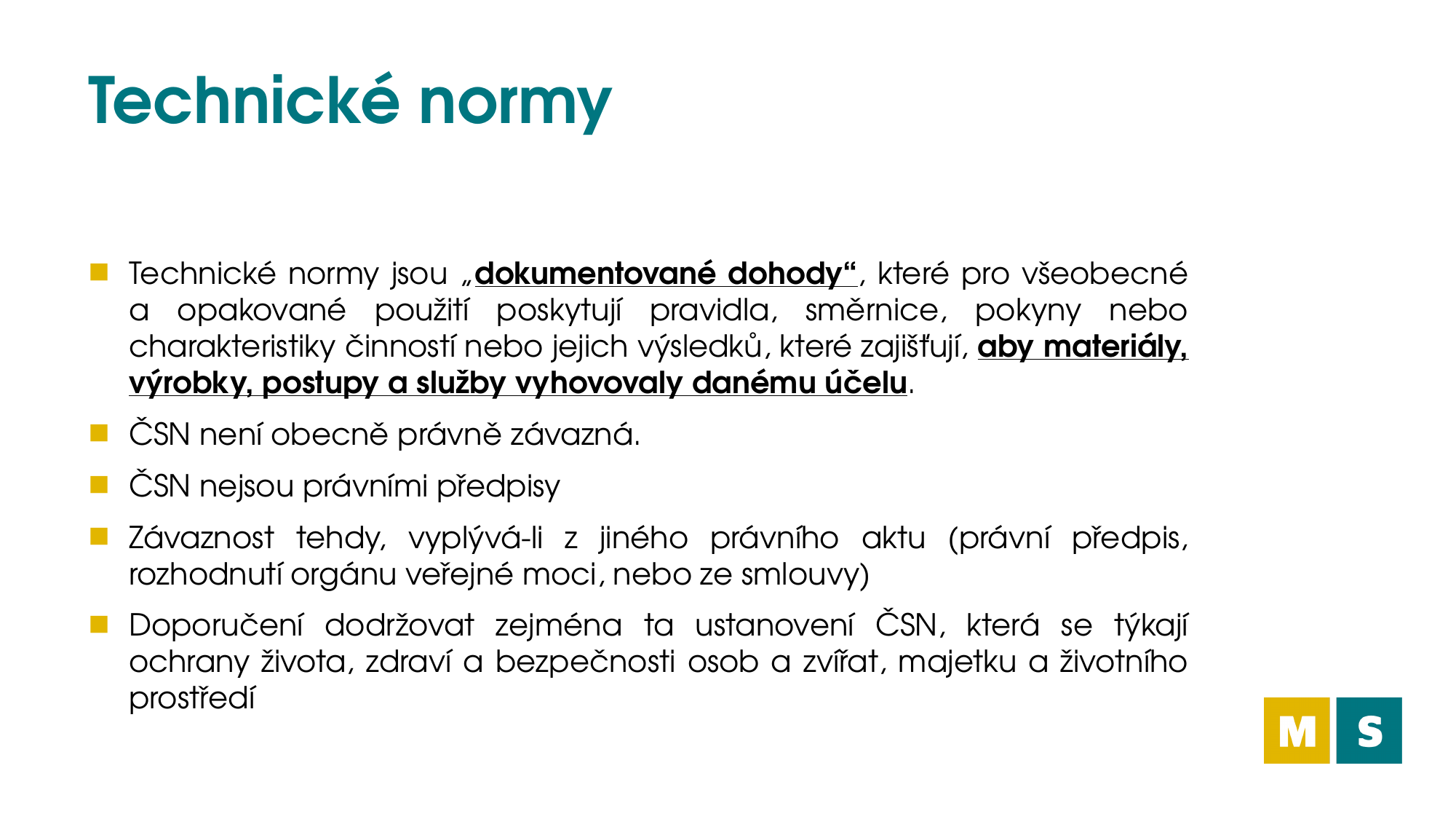

# Technické normy
Technické normy jsou „dokumentované dohody“, které pro všeobecné a opakované použití poskytují pravidla, směrnice, pokyny nebo charakteristiky činností nebo jejich výsledků, které zajišťují, aby materiály, výrobky, postupy a služby vyhovovaly danému účelu.
ČSN není obecně právně závazná.
ČSN nejsou právními předpisy
Závaznost tehdy, vyplývá-li z jiného právního aktu (právní předpis, rozhodnutí orgánu veřejné moci, nebo ze smlouvy)
Doporučení dodržovat zejména ta ustanovení ČSN, která se týkají ochrany života, zdraví a bezpečnosti osob a zvířat, majetku a životního prostředí